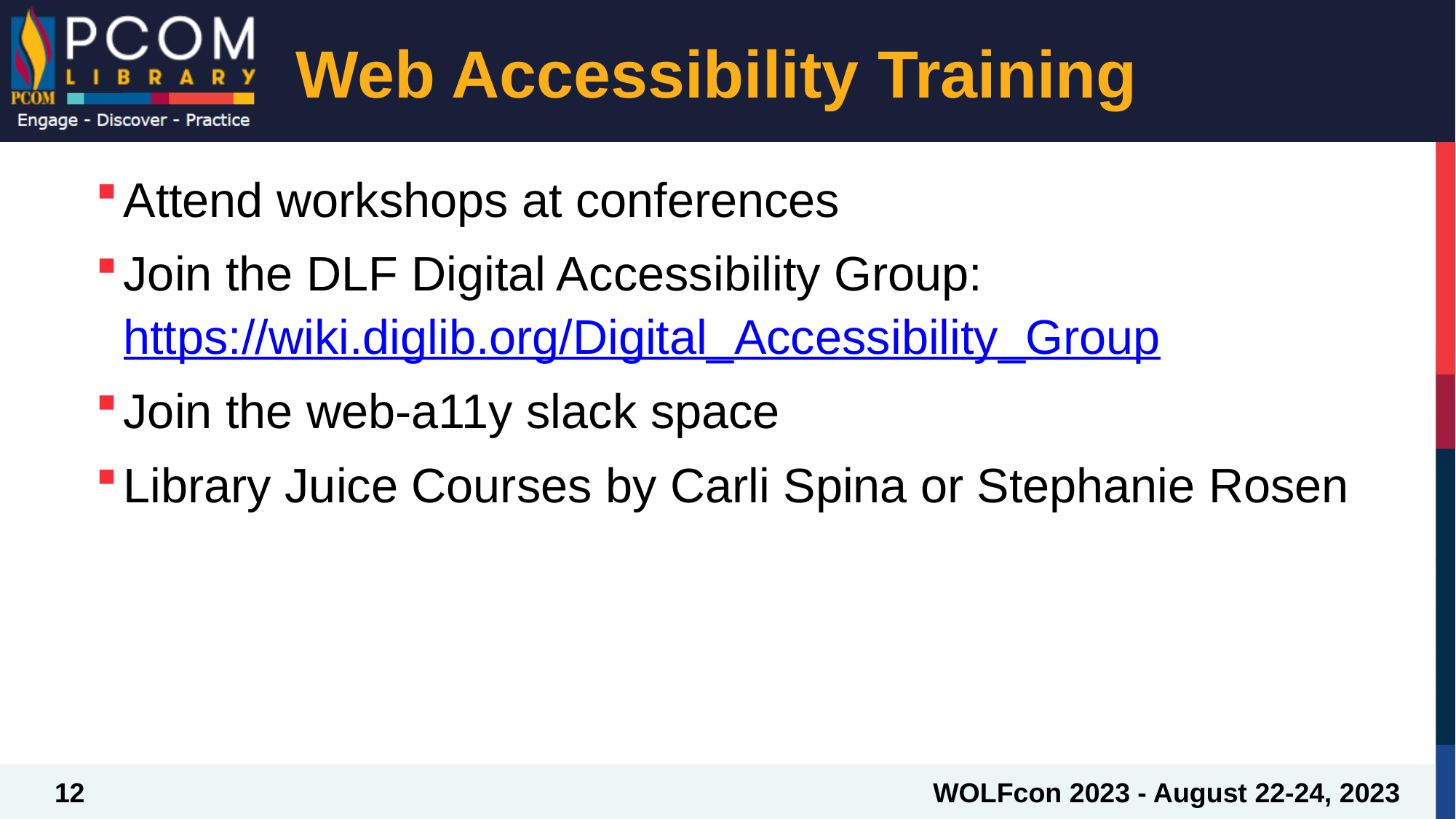

# Web Accessibility Training
Attend workshops at conferences
Join the DLF Digital Accessibility Group: https://wiki.diglib.org/Digital_Accessibility_Group
Join the web-a11y slack space
Library Juice Courses by Carli Spina or Stephanie Rosen
12
WOLFcon 2023 - August 22-24, 2023